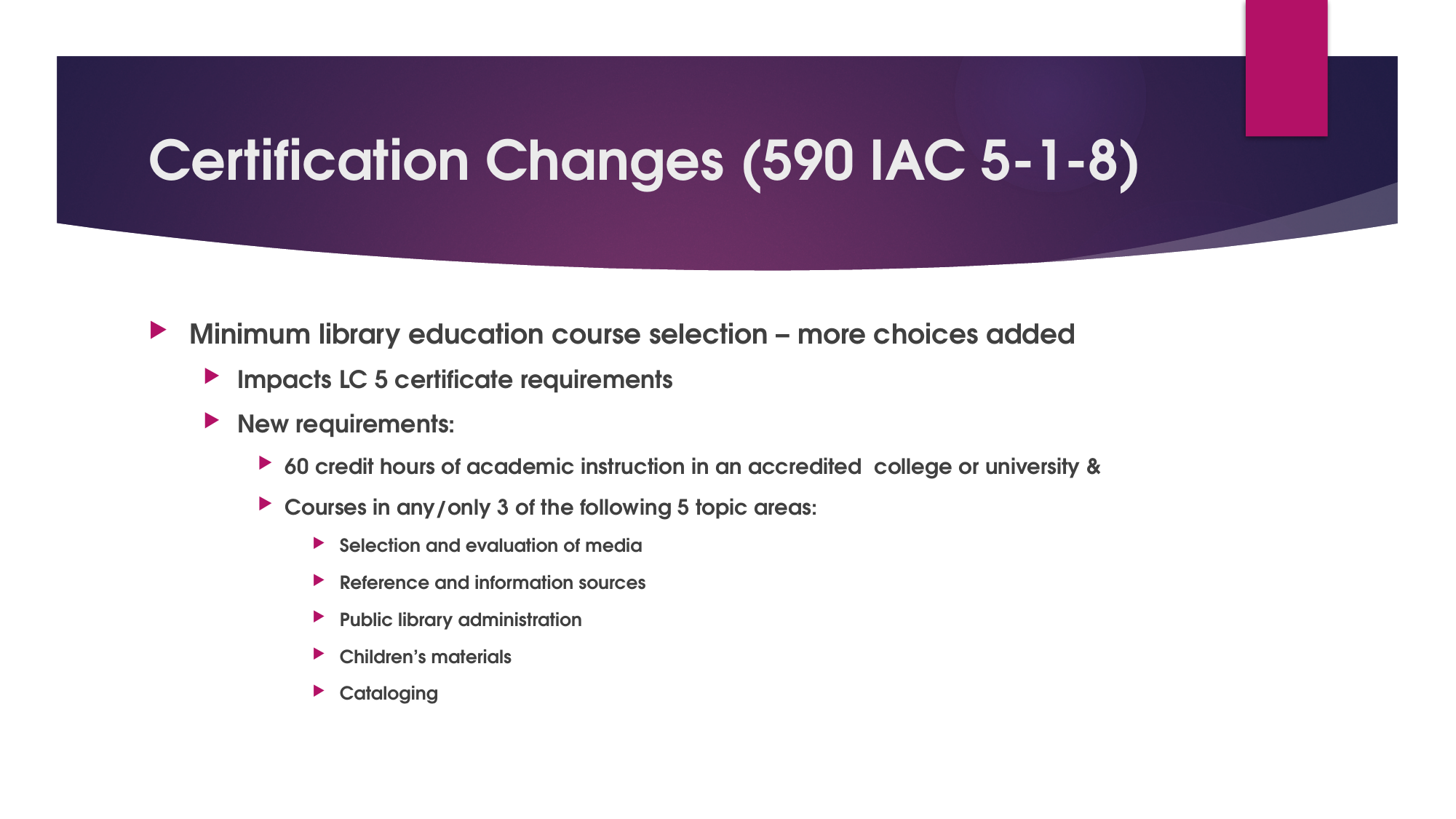

# Certification Changes (590 IAC 5-1-8)
Minimum library education course selection – more choices added
Impacts LC 5 certificate requirements
New requirements:
60 credit hours of academic instruction in an accredited  college or university &
Courses in any/only 3 of the following 5 topic areas:
Selection and evaluation of media
Reference and information sources
Public library administration
Children’s materials
Cataloging